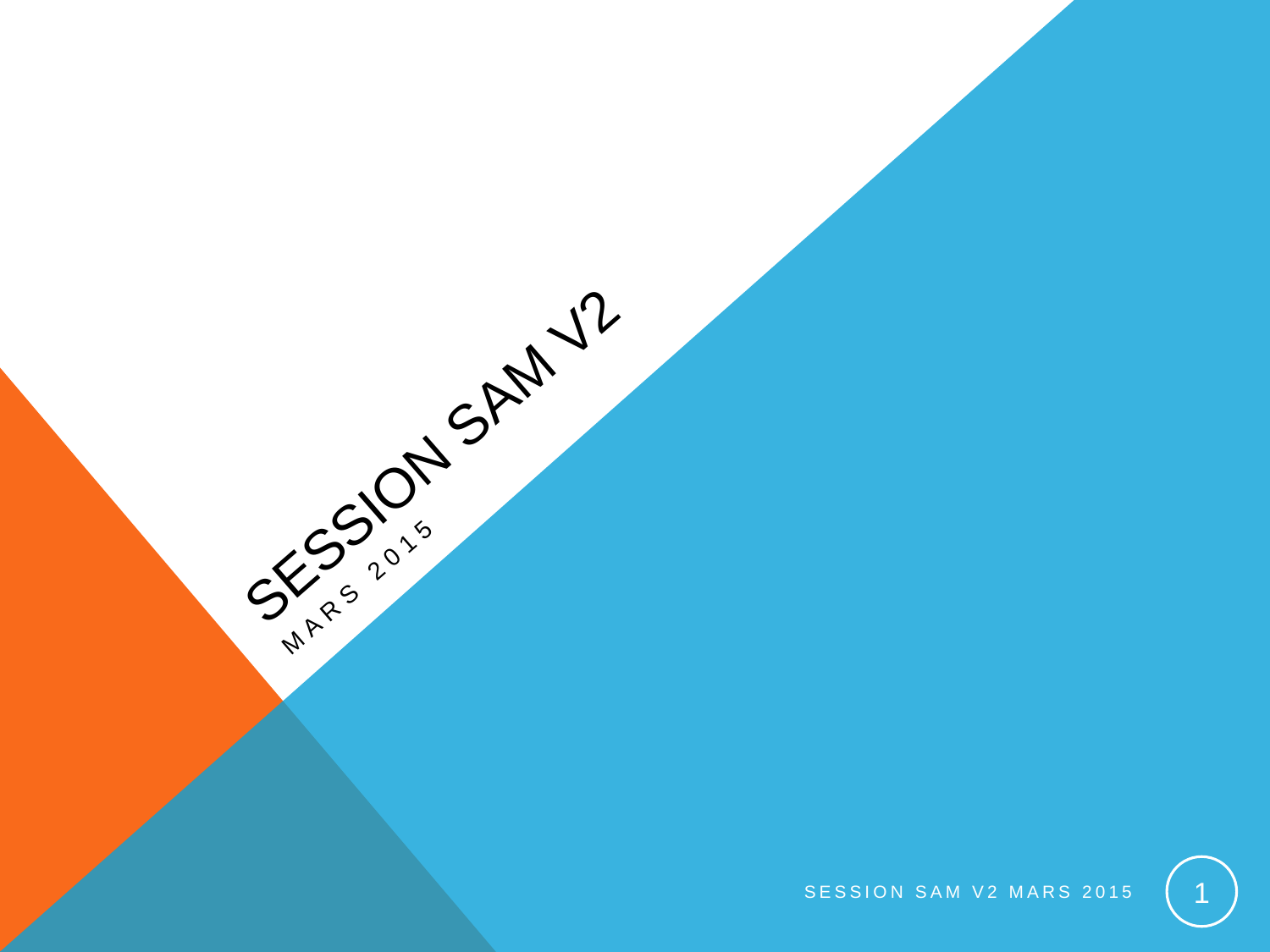

# Session Sam V2
Mars 2015
1
Session Sam V2 mars 2015